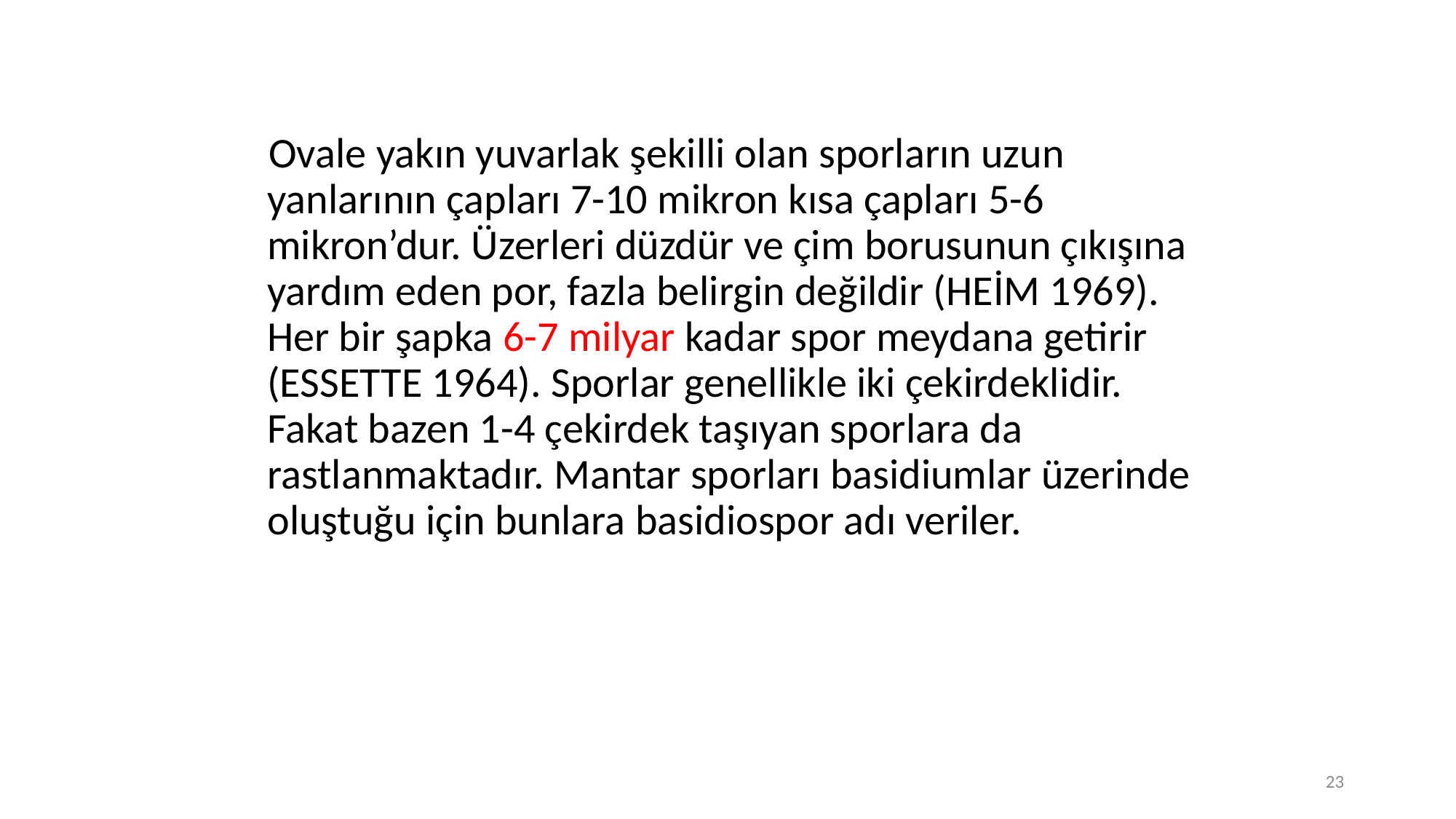

Ovale yakın yuvarlak şekilli olan sporların uzun yanlarının çapları 7-10 mikron kısa çapları 5-6 mikron’dur. Üzerleri düzdür ve çim borusunun çıkışına yardım eden por, fazla belirgin değildir (HEİM 1969). Her bir şapka 6-7 milyar kadar spor meydana getirir (ESSETTE 1964). Sporlar genellikle iki çekirdeklidir. Fakat bazen 1-4 çekirdek taşıyan sporlara da rastlanmaktadır. Mantar sporları basidiumlar üzerinde oluştuğu için bunlara basidiospor adı veriler.
23